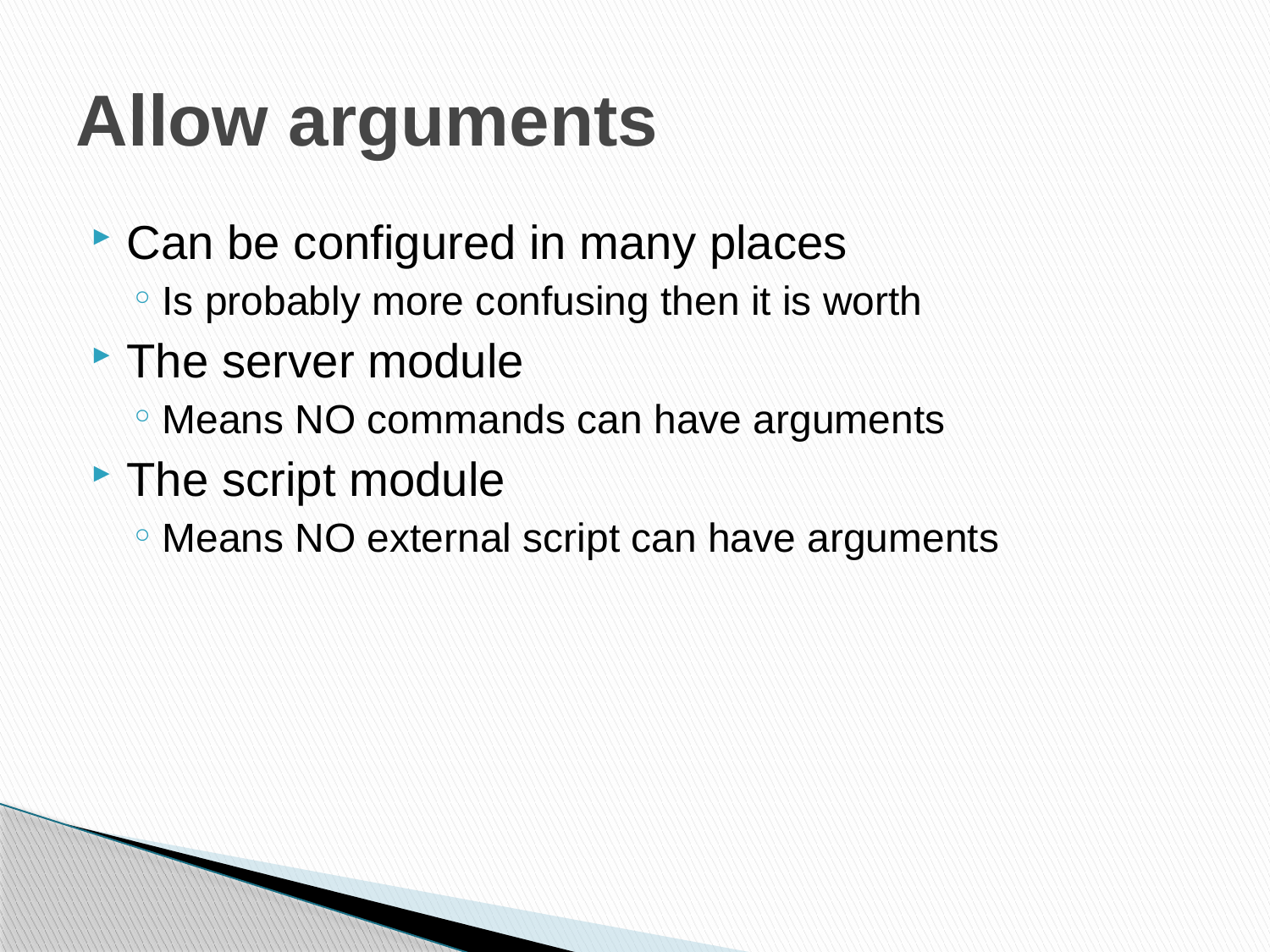

# Allow arguments
Can be configured in many places
Is probably more confusing then it is worth
The server module
Means NO commands can have arguments
The script module
Means NO external script can have arguments